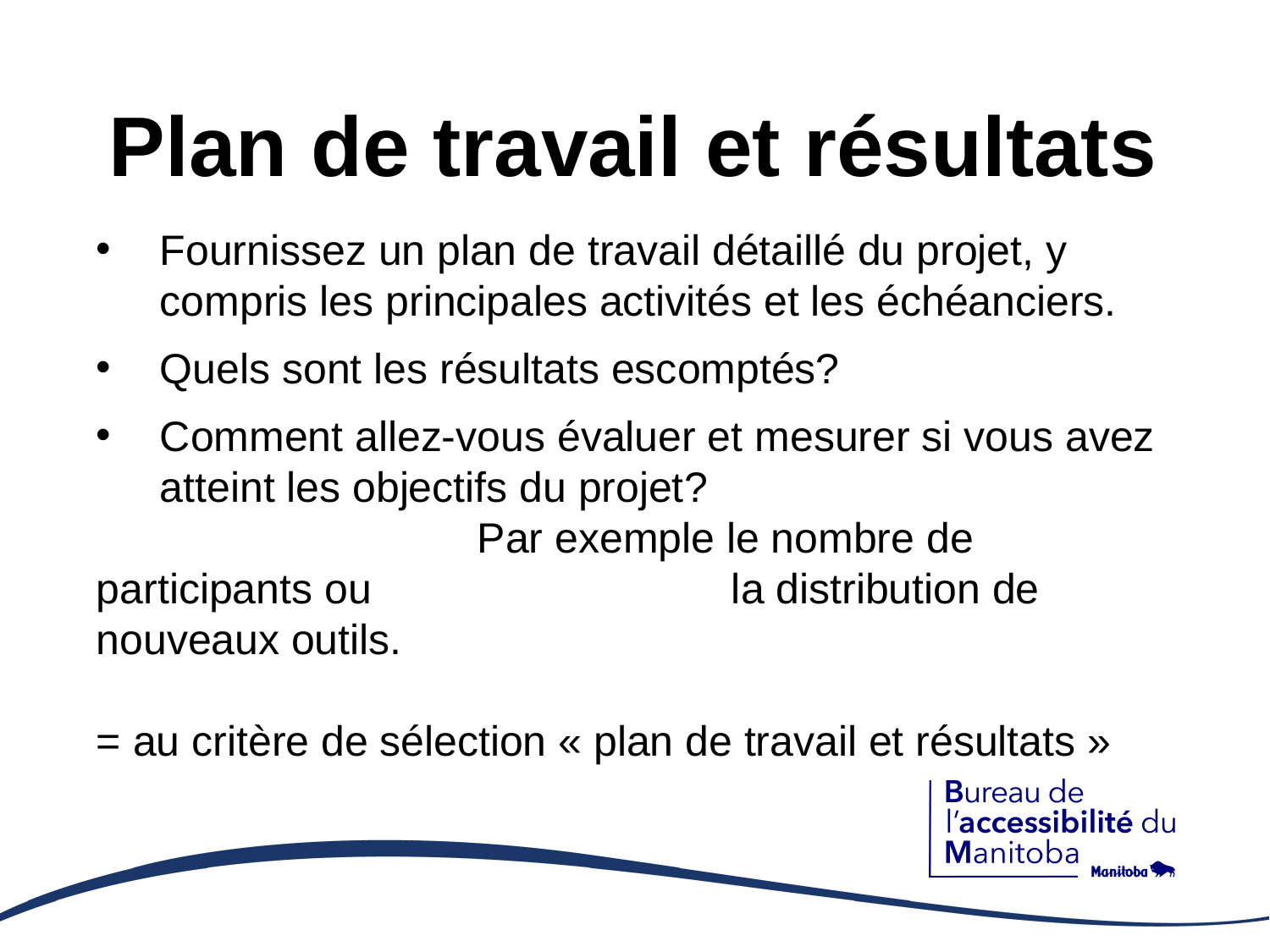

# Plan de travail et résultats
Fournissez un plan de travail détaillé du projet, y compris les principales activités et les échéanciers.

Quels sont les résultats escomptés?

Comment allez-vous évaluer et mesurer si vous avez atteint les objectifs du projet?
			Par exemple le nombre de participants ou 			la distribution de nouveaux outils.

= au critère de sélection « plan de travail et résultats »